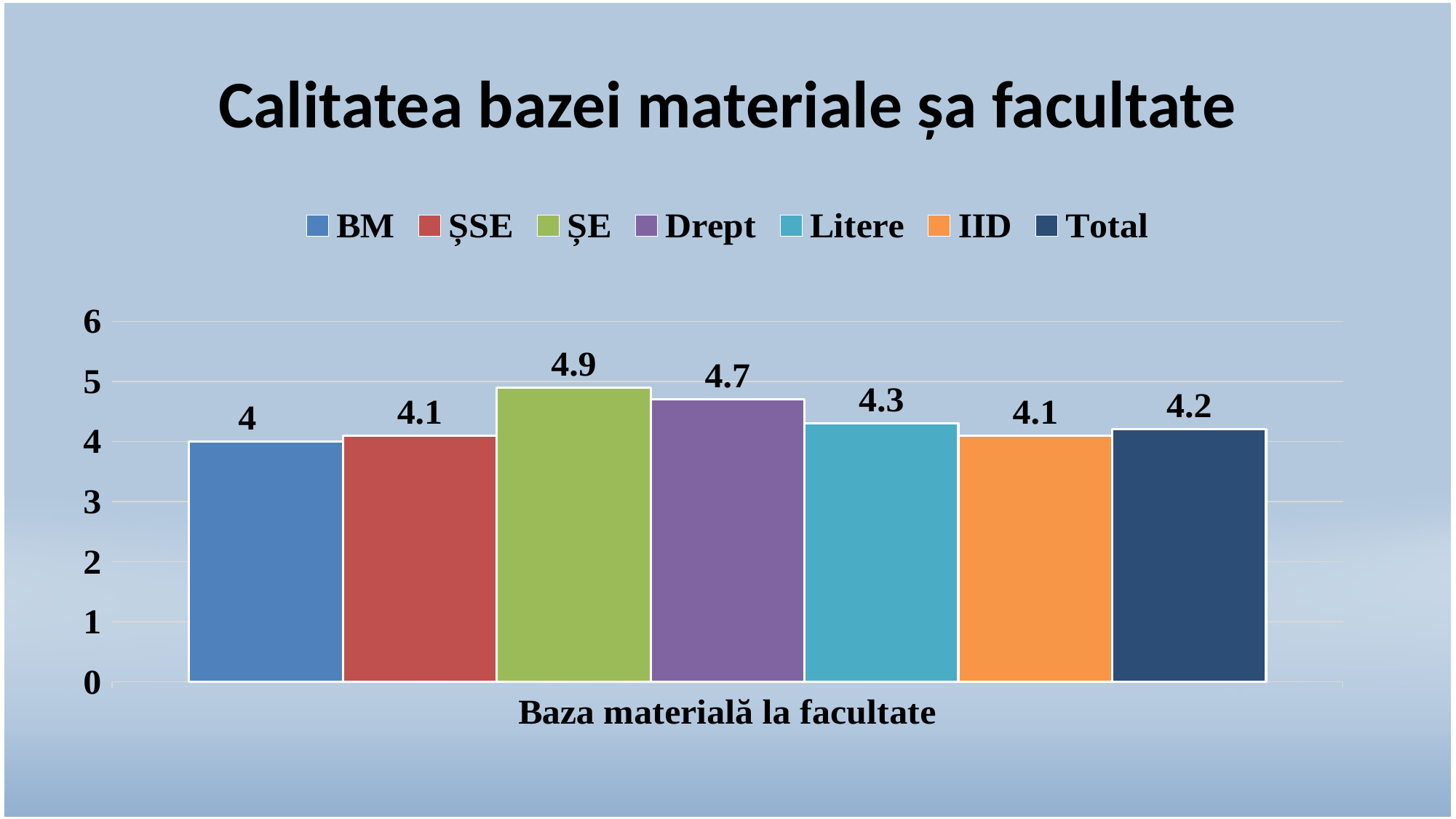

# Calitatea bazei materiale șa facultate

### Chart

| Category | BM | ȘSE | ȘE | Drept | Litere | IID | Total |
|---|---|---|---|---|---|---|---|
| Baza materială la facultate | 4.0 | 4.1 | 4.9 | 4.7 | 4.3 | 4.1 | 4.2 |